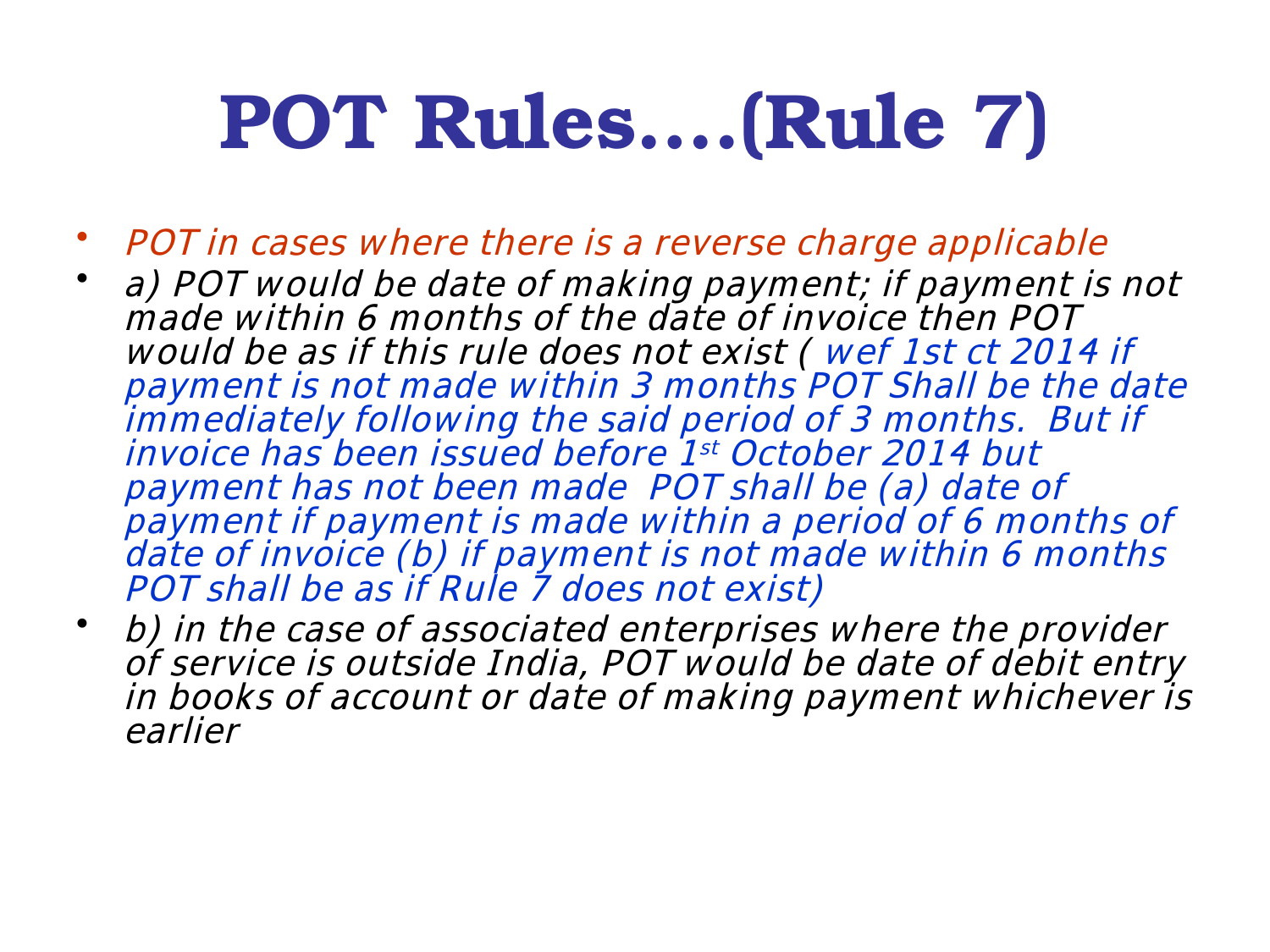

# POT Rules….(Rule 7)
POT in cases where there is a reverse charge applicable
a) POT would be date of making payment; if payment is not made within 6 months of the date of invoice then POT would be as if this rule does not exist ( wef 1st ct 2014 if payment is not made within 3 months POT Shall be the date immediately following the said period of 3 months.  But if invoice has been issued before 1st October 2014 but payment has not been made  POT shall be (a) date of payment if payment is made within a period of 6 months of date of invoice (b) if payment is not made within 6 months POT shall be as if Rule 7 does not exist)
b) in the case of associated enterprises where the provider of service is outside India, POT would be date of debit entry in books of account or date of making payment whichever is earlier